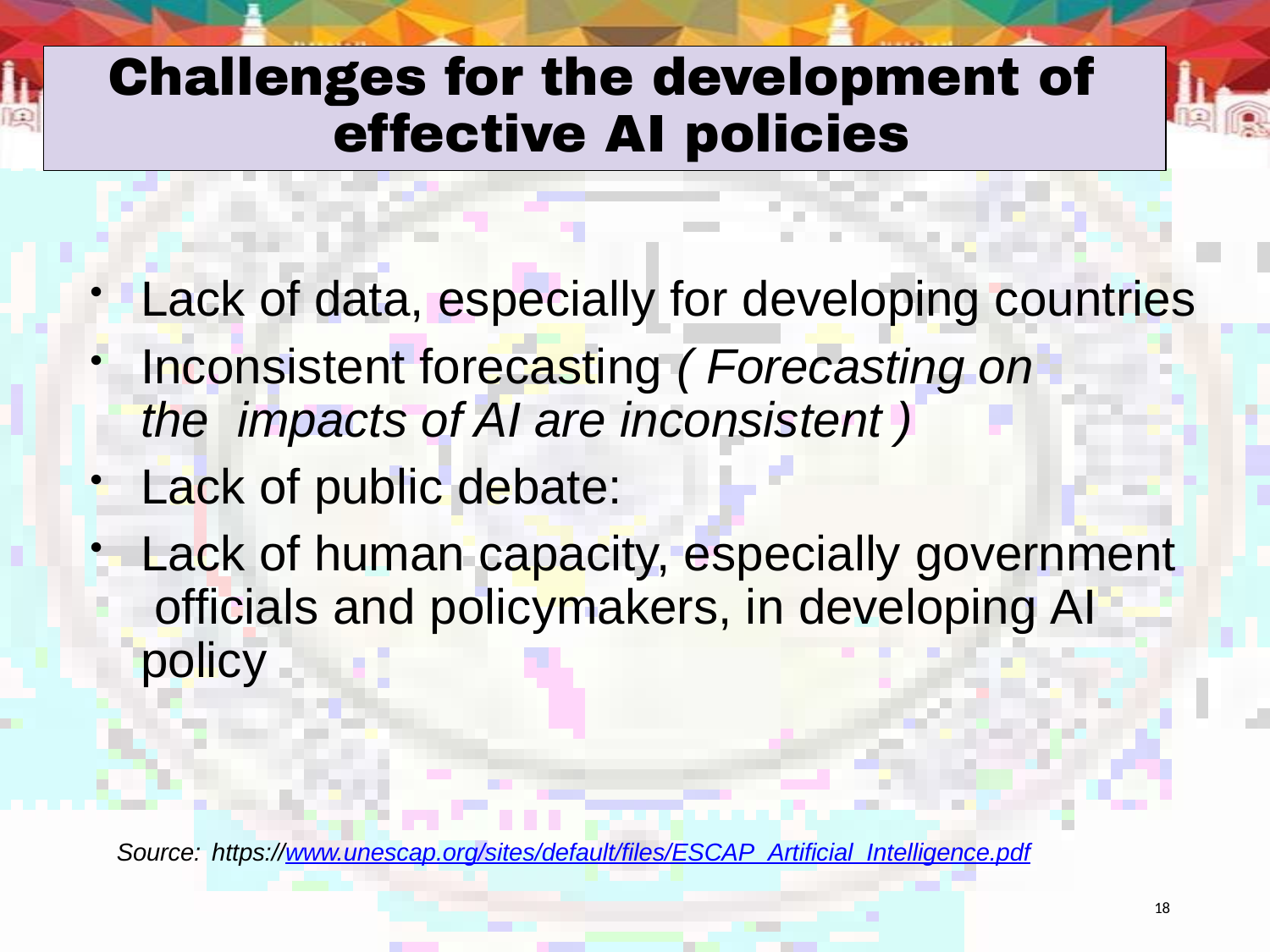

# Challenges for the development of  effective AI policies

Lack of data, especially for developing countries
Inconsistent forecasting ( Forecasting on the  impacts of AI are inconsistent )
Lack of public debate:
Lack of human capacity, especially government  officials and policymakers, in developing AI  policy
Source: https://www.unescap.org/sites/default/files/ESCAP_Artificial_Intelligence.pdf
18